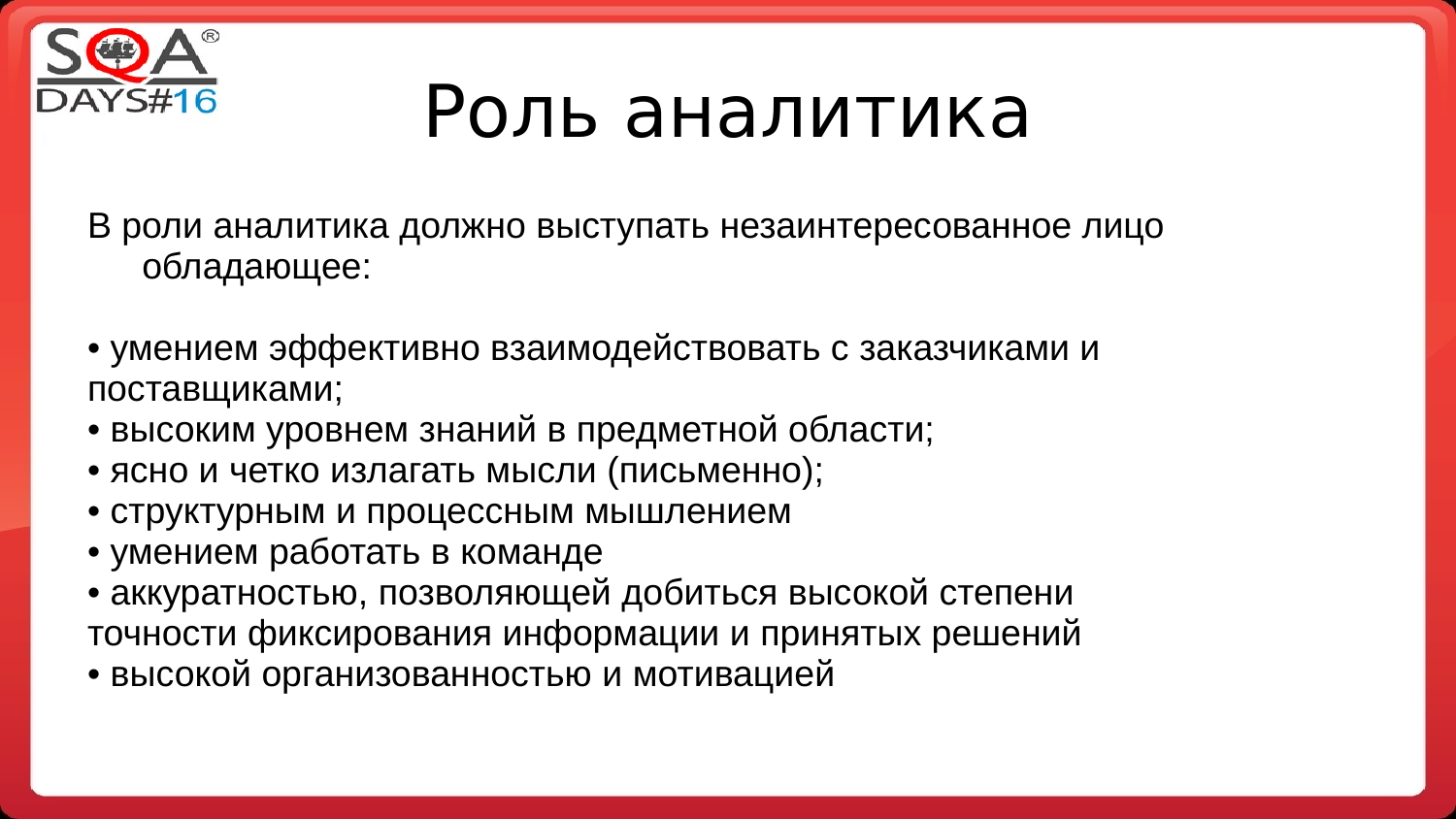

# Роль аналитика
В роли аналитика должно выступать незаинтересованное лицо обладающее:

• умением эффективно взаимодействовать с заказчиками и
поставщиками;
• высоким уровнем знаний в предметной области;
• ясно и четко излагать мысли (письменно);
• структурным и процессным мышлением
• умением работать в команде
• аккуратностью, позволяющей добиться высокой степени
точности фиксирования информации и принятых решений
• высокой организованностью и мотивацией